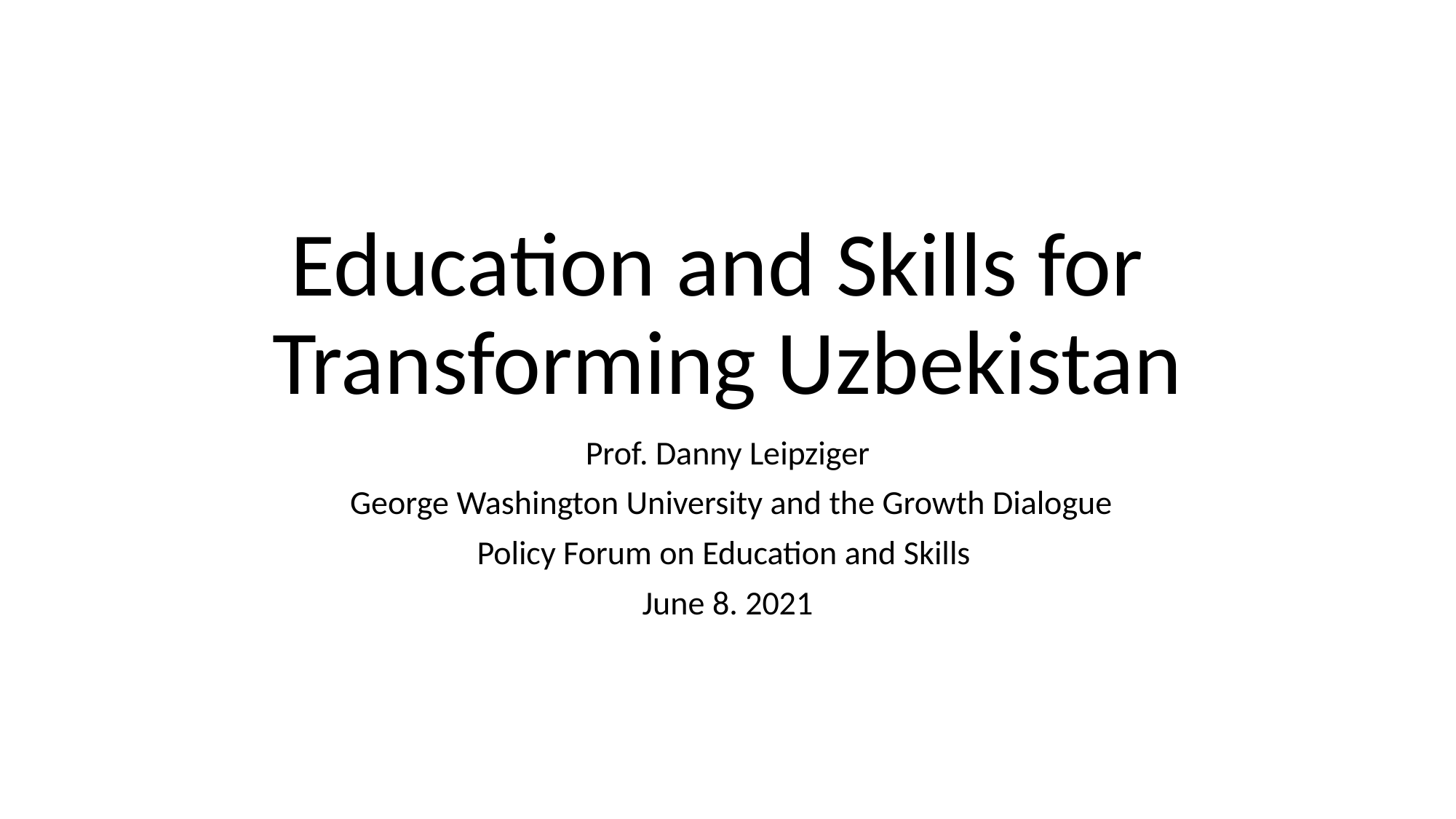

# Education and Skills for  Transforming Uzbekistan
Prof. Danny Leipziger
 George Washington University and the Growth Dialogue
Policy Forum on Education and Skills
June 8. 2021